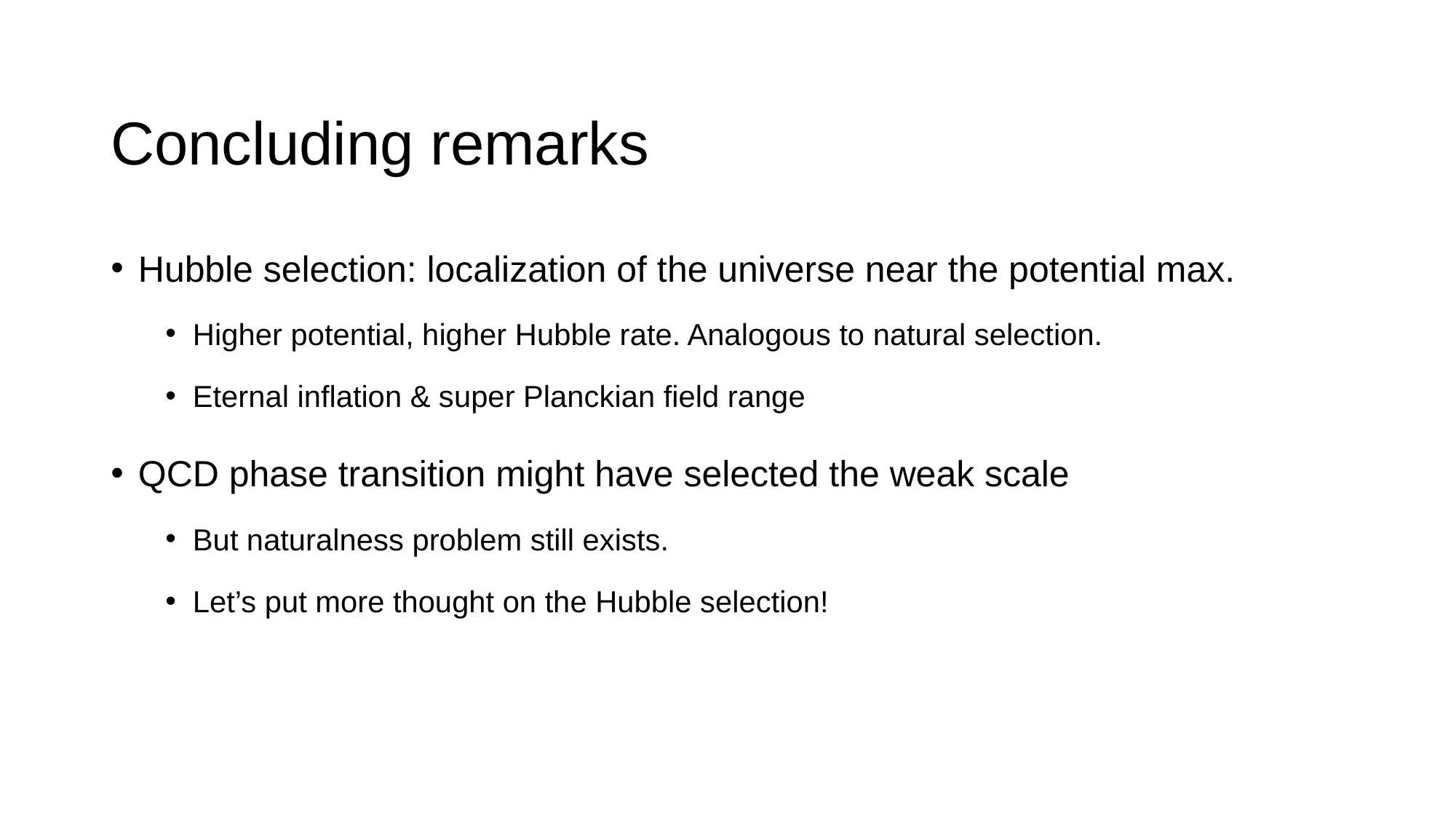

# Concluding remarks
Hubble selection: localization of the universe near the potential max.
Higher potential, higher Hubble rate. Analogous to natural selection.
Eternal inflation & super Planckian field range
QCD phase transition might have selected the weak scale
But naturalness problem still exists.
Let’s put more thought on the Hubble selection!